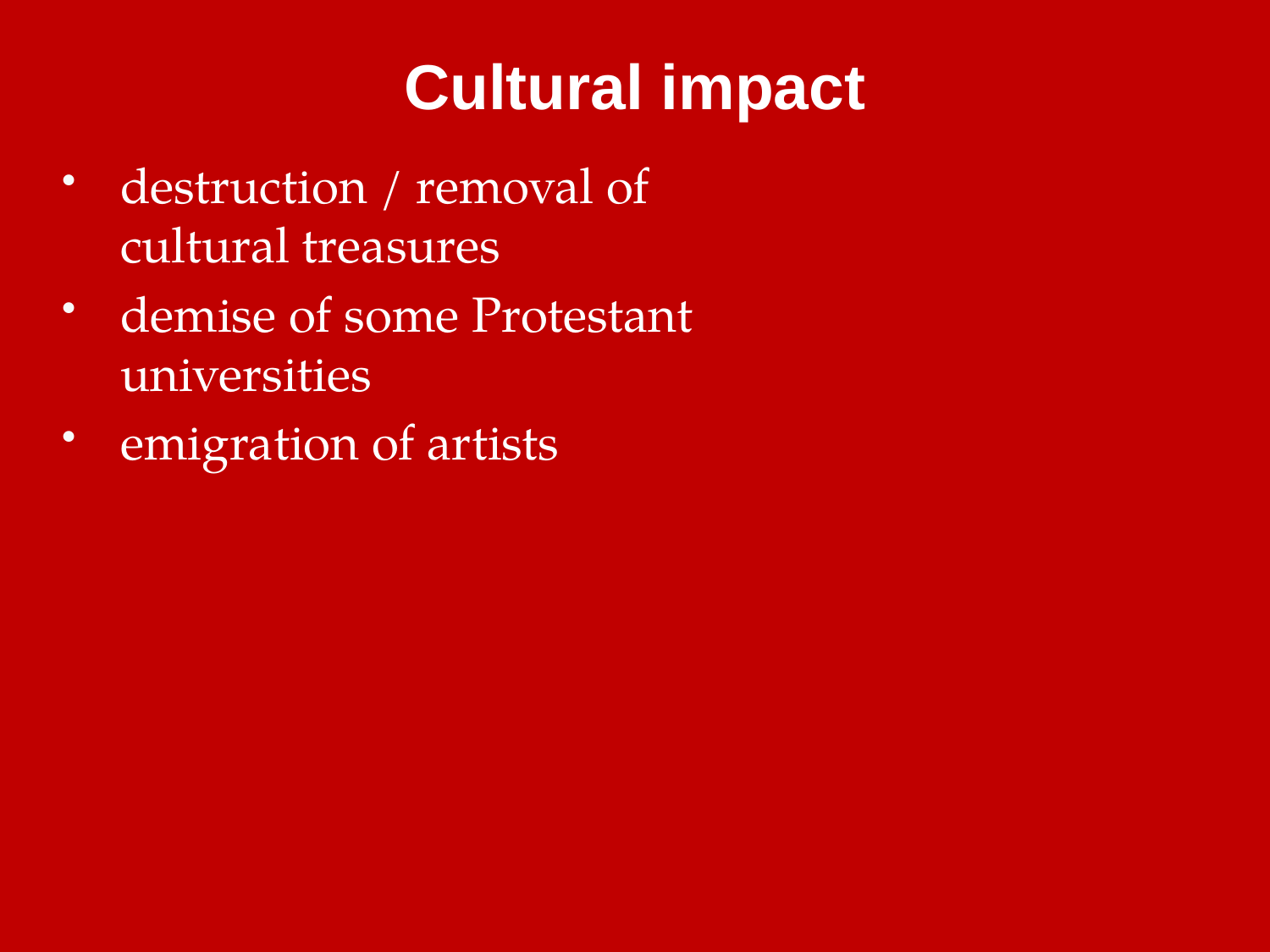

# Cultural impact
destruction / removal of cultural treasures
demise of some Protestant universities
emigration of artists